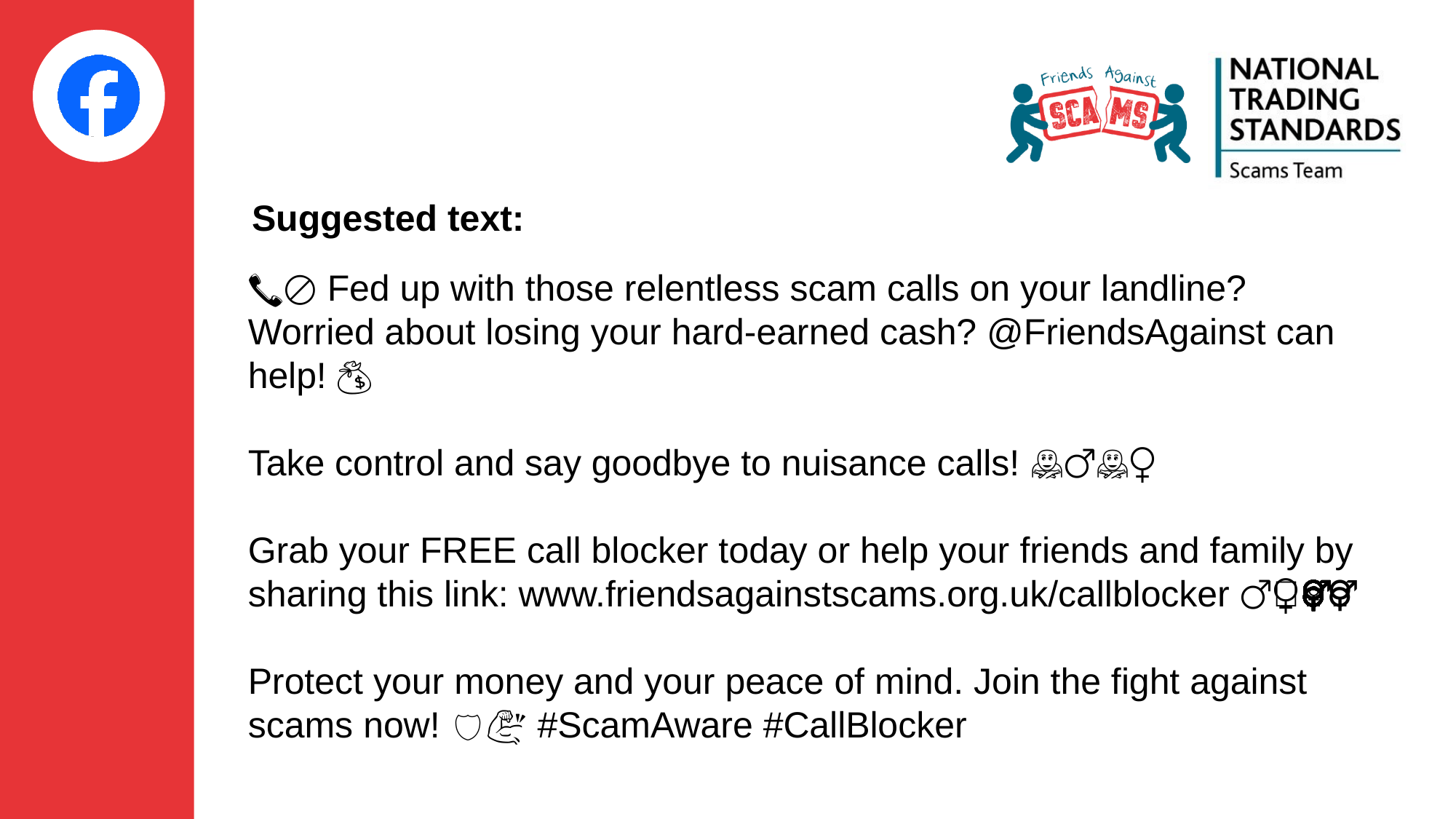

📞🚫 Fed up with those relentless scam calls on your landline? Worried about losing your hard-earned cash? @FriendsAgainst can help! 💰

Take control and say goodbye to nuisance calls! 🙅‍♂️🙅‍♀️

Grab your FREE call blocker today or help your friends and family by sharing this link: www.friendsagainstscams.org.uk/callblocker 🦸‍♂️🦸‍♀️

Protect your money and your peace of mind. Join the fight against scams now! 🛡️💪 #ScamAware #CallBlocker